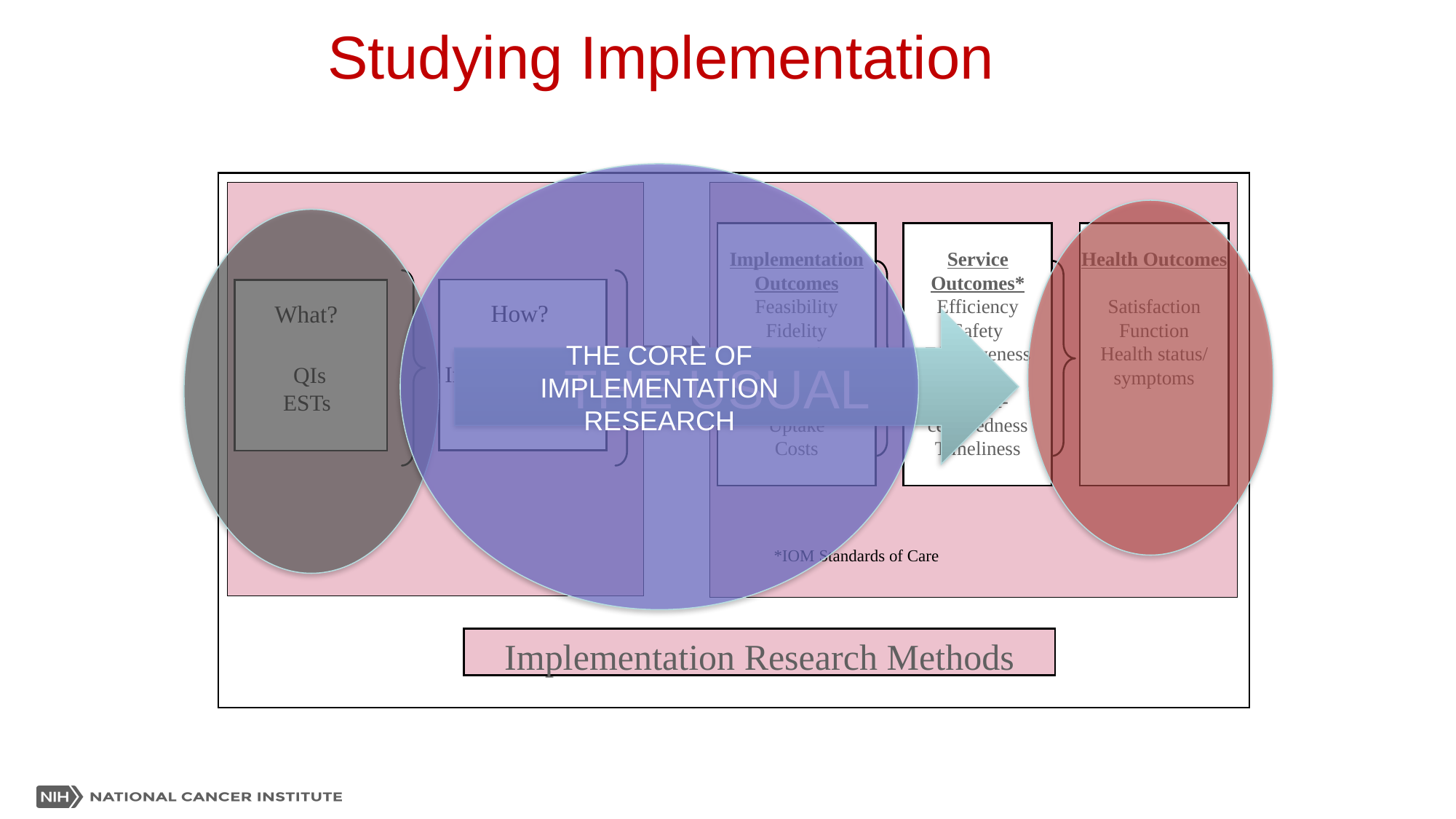

# Studying Implementation
THE CORE OF
IMPLEMENTATION RESEARCH

Implementation Outcomes
Feasibility
Fidelity
Penetration
Acceptability
Sustainability
Uptake
Costs

Service
Outcomes*
Efficiency
Safety
Effectiveness
Equity
Patient-
centeredness
Timeliness

Health Outcomes

Satisfaction
Function
Health status/
symptoms

How?
What?
THE USUAL

Implementation
QIs

Strategies
ESTs
*IOM Standards of Care
Implementation Research Methods
Proctor et al 2009 Admin. & Pol. in Mental Health & Mental Health Services Research